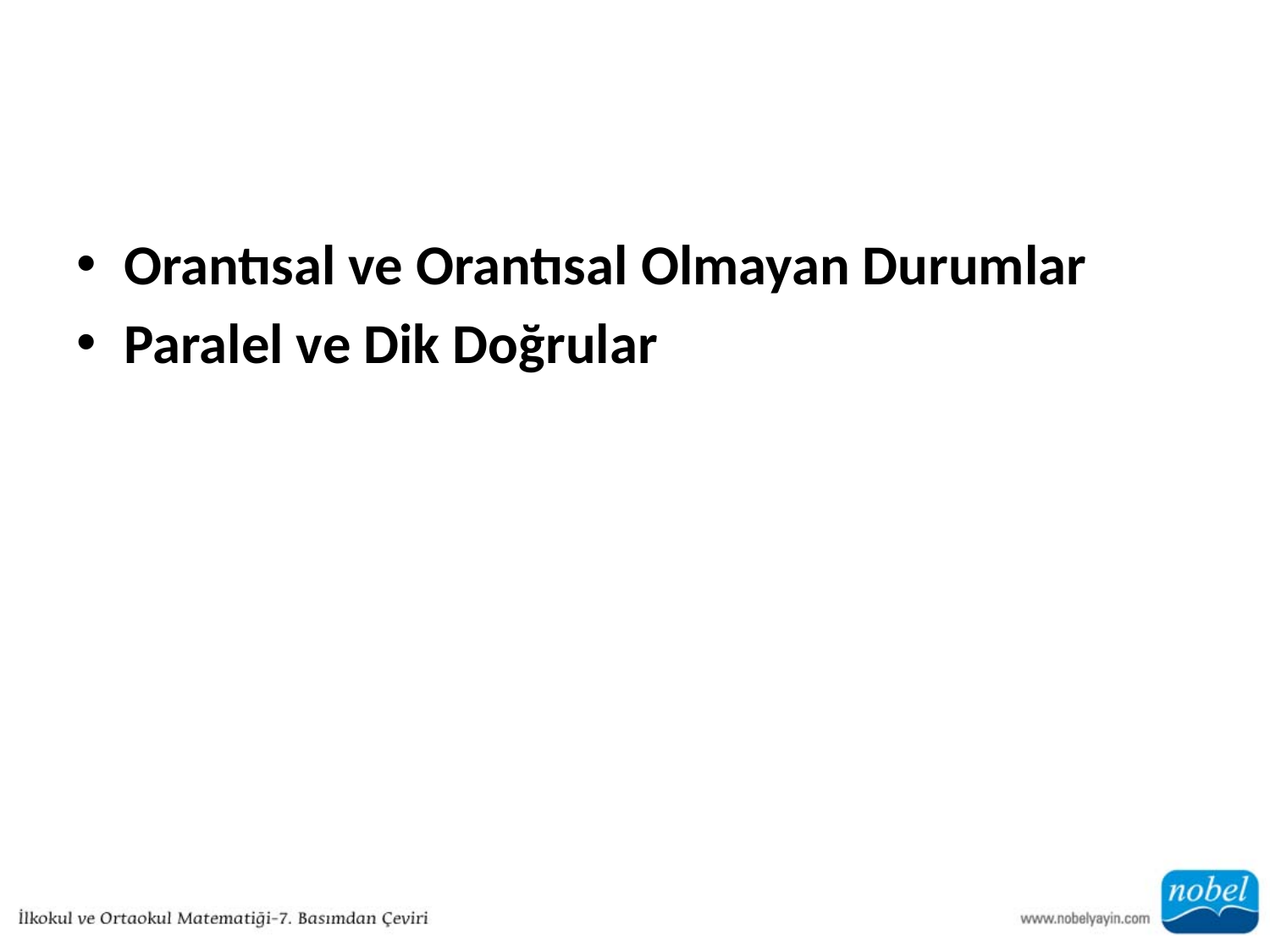

#
Orantısal ve Orantısal Olmayan Durumlar
Paralel ve Dik Doğrular